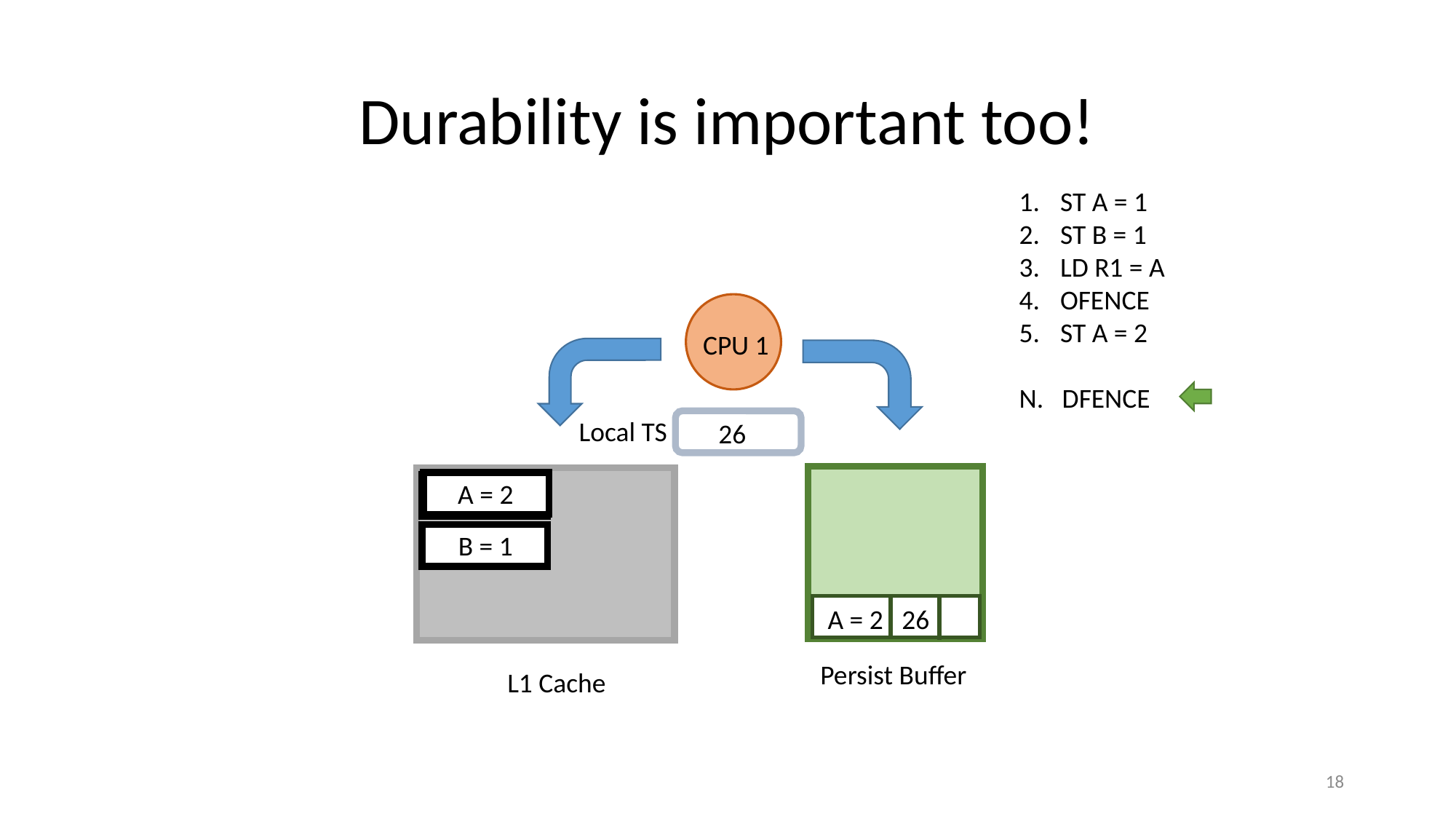

# Durability is important too!
ST A = 1
ST B = 1
LD R1 = A
OFENCE
ST A = 2

N.   DFENCE

CPU 1

Local TS

26

A = 2

A = 1

B = 1

A = 2   26
Persist Buffer
L1 Cache
18